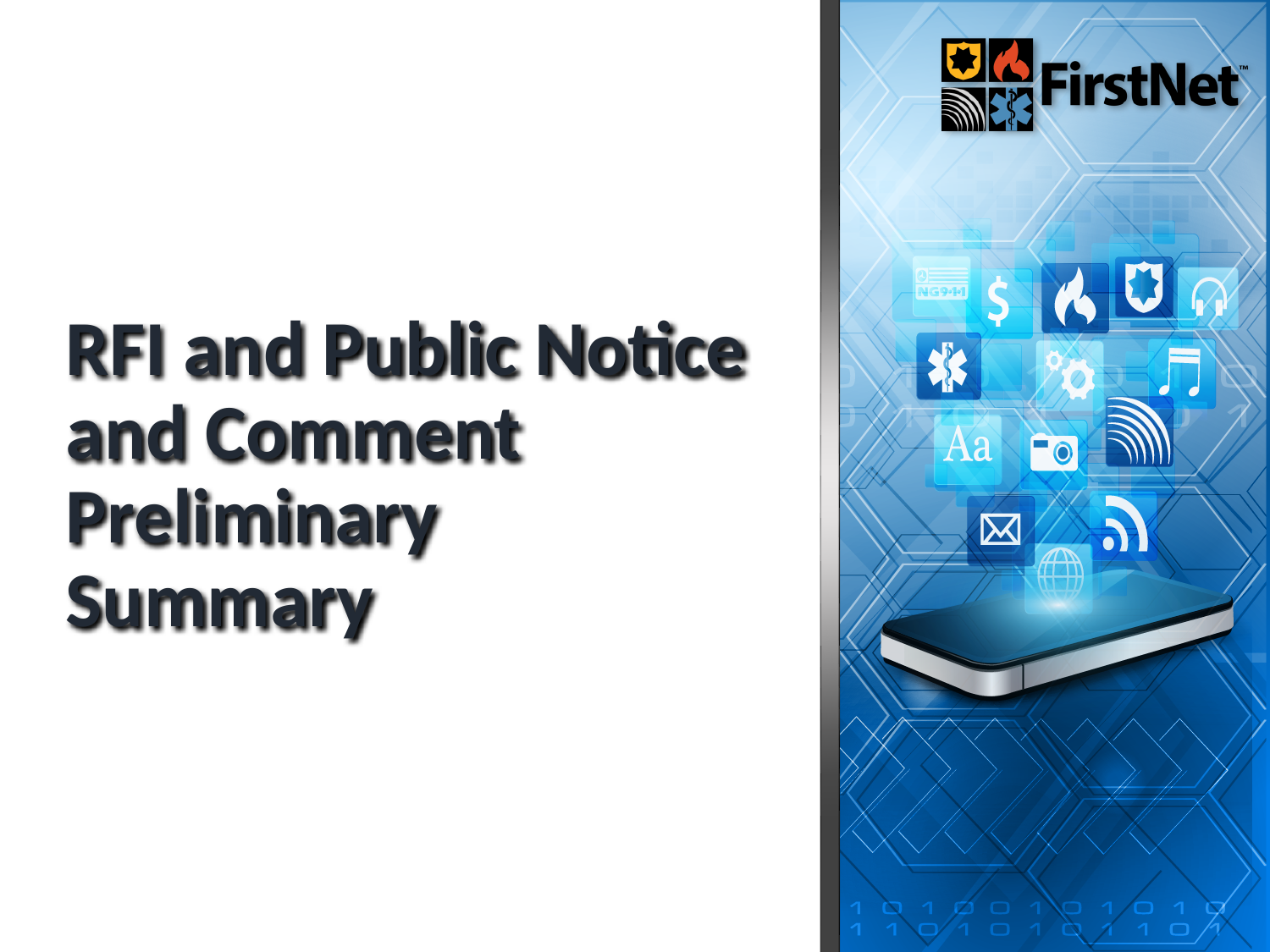

# RFI and Public Notice and Comment Preliminary Summary